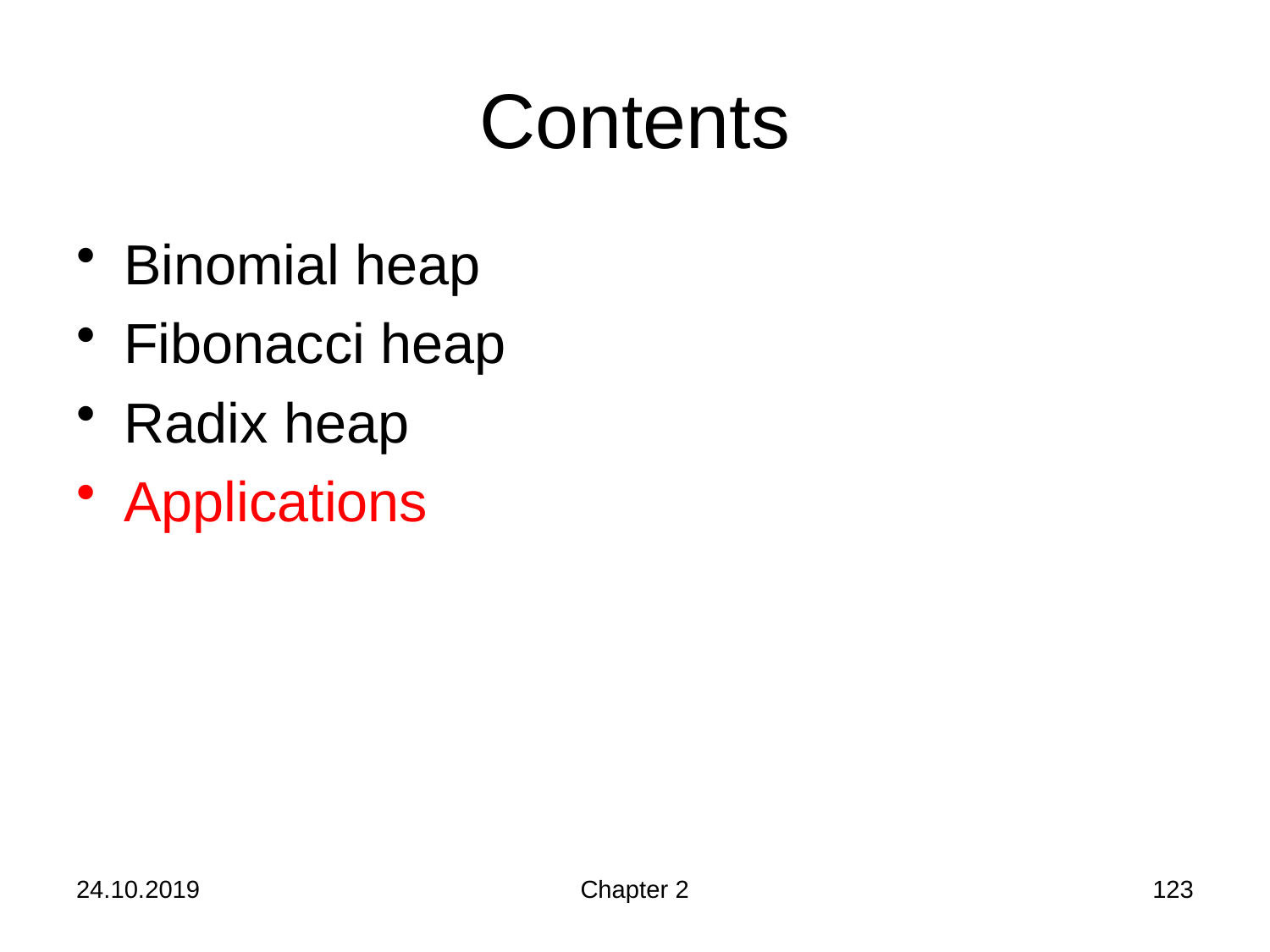

# Contents
Binomial heap
Fibonacci heap
Radix heap
Applications
24.10.2019
Chapter 2
123